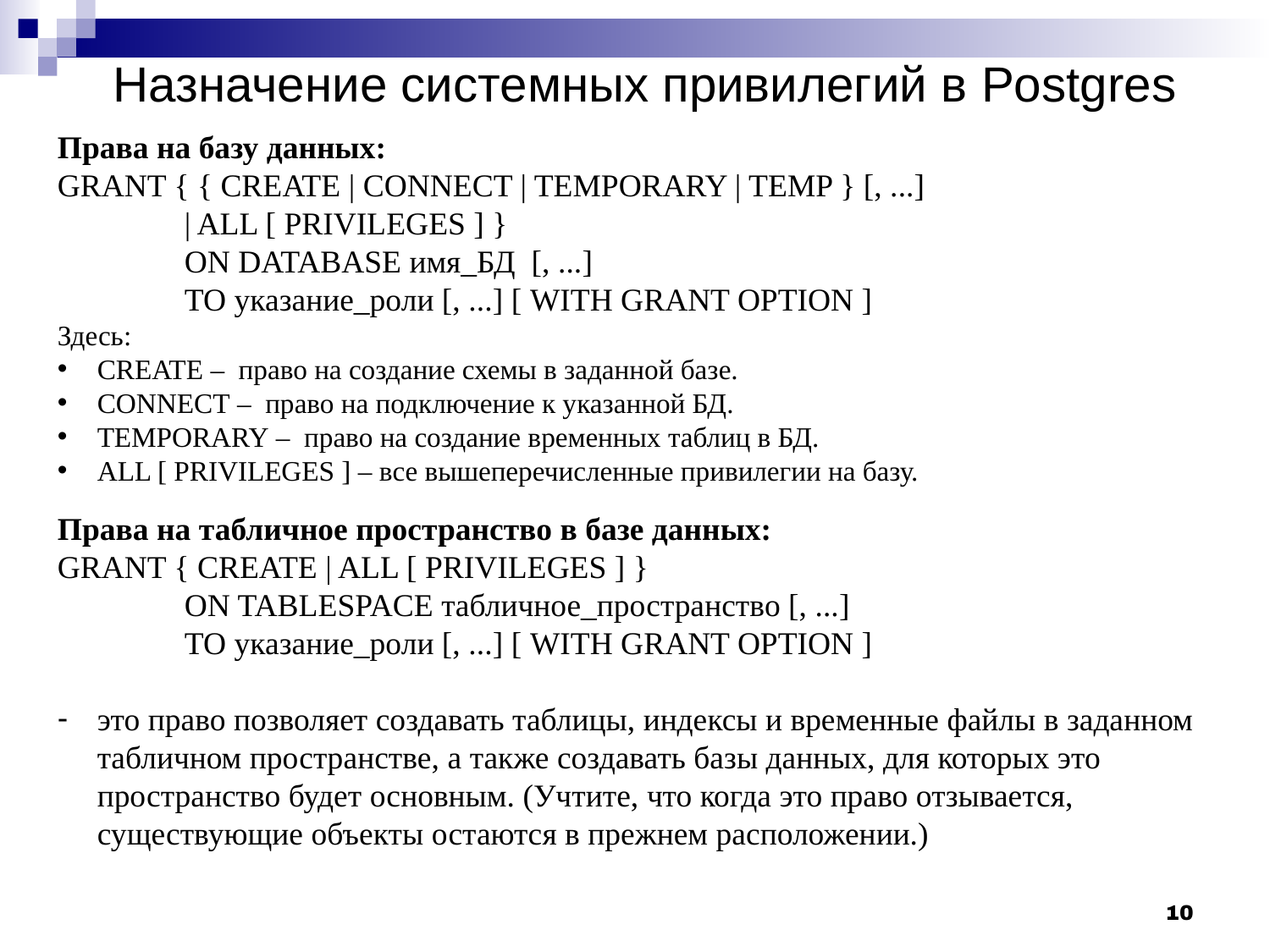

# Назначение системных привилегий в Postgres
Права на базу данных:
GRANT { { CREATE | CONNECT | TEMPORARY | TEMP } [, ...]
 	| ALL [ PRIVILEGES ] }
	ON DATABASE имя_БД  [, ...]
	TO указание_роли [, ...] [ WITH GRANT OPTION ]
Здесь:
CREATE –  право на создание схемы в заданной базе.
CONNECT –  право на подключение к указанной БД.
TEMPORARY –  право на создание временных таблиц в БД.
ALL [ PRIVILEGES ] – все вышеперечисленные привилегии на базу.

Права на табличное пространство в базе данных:
GRANT { CREATE | ALL [ PRIVILEGES ] }
	ON TABLESPACE табличное_пространство [, ...]
	TO указание_роли [, ...] [ WITH GRANT OPTION ]

это право позволяет создавать таблицы, индексы и временные файлы в заданном табличном пространстве, а также создавать базы данных, для которых это пространство будет основным. (Учтите, что когда это право отзывается, существующие объекты остаются в прежнем расположении.)
10